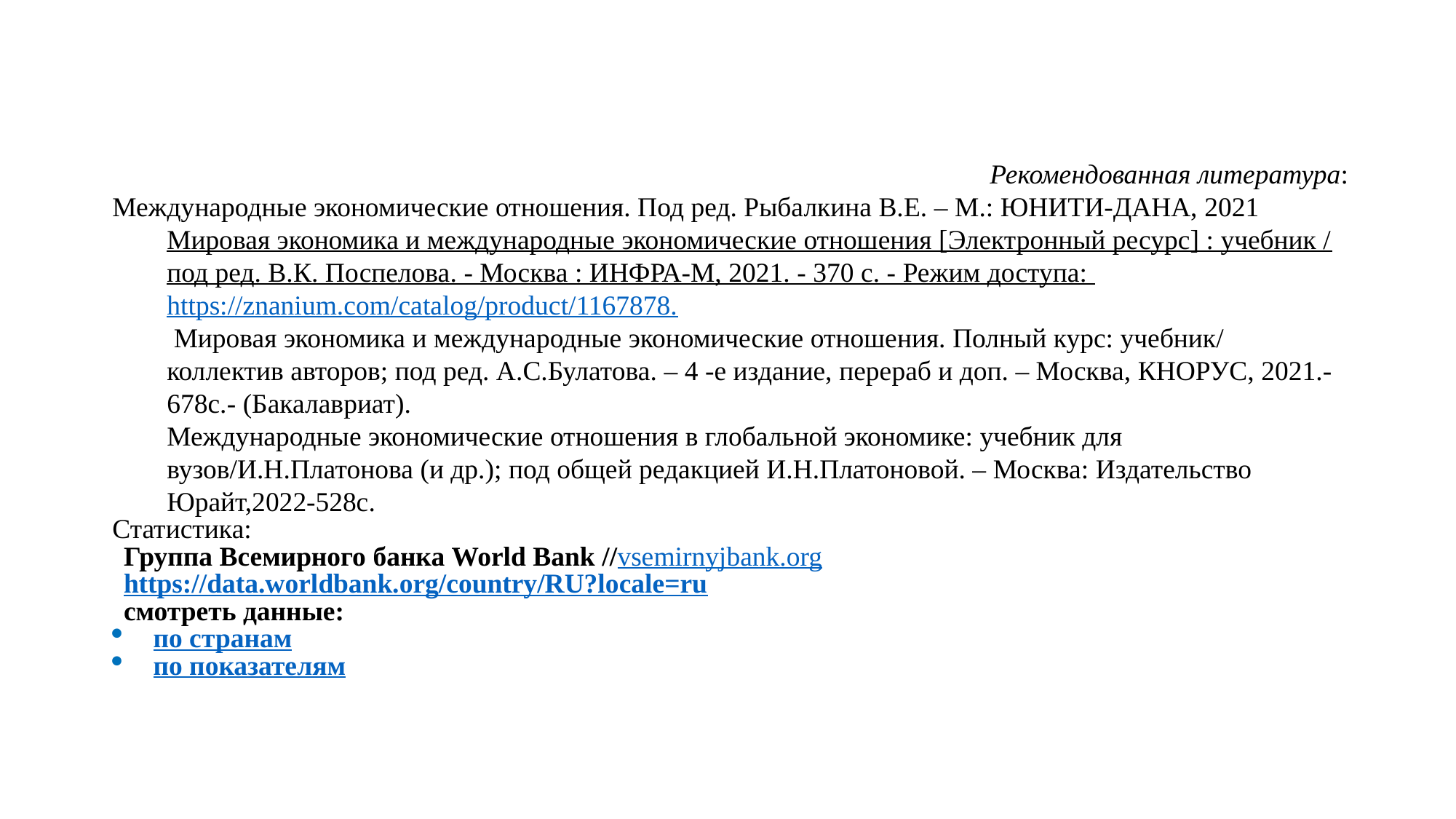

Рекомендованная литература:
Международные экономические отношения. Под ред. Рыбалкина В.Е. – М.: ЮНИТИ-ДАНА, 2021
Мировая экономика и международные экономические отношения [Электронный ресурс] : учебник / под ред. В.К. Поспелова. - Москва : ИНФРА-М, 2021. - 370 с. - Режим доступа: https://znanium.com/catalog/product/1167878.
 Мировая экономика и международные экономические отношения. Полный курс: учебник/ коллектив авторов; под ред. А.С.Булатова. – 4 -е издание, перераб и доп. – Москва, КНОРУС, 2021.-678с.- (Бакалавриат).
Международные экономические отношения в глобальной экономике: учебник для вузов/И.Н.Платонова (и др.); под общей редакцией И.Н.Платоновой. – Москва: Издательство Юрайт,2022-528с.
Статистика:
Группа Всемирного банка World Bank //vsemirnyjbank.org https://data.worldbank.org/country/RU?locale=ru
смотреть данные:
по странам
по показателям